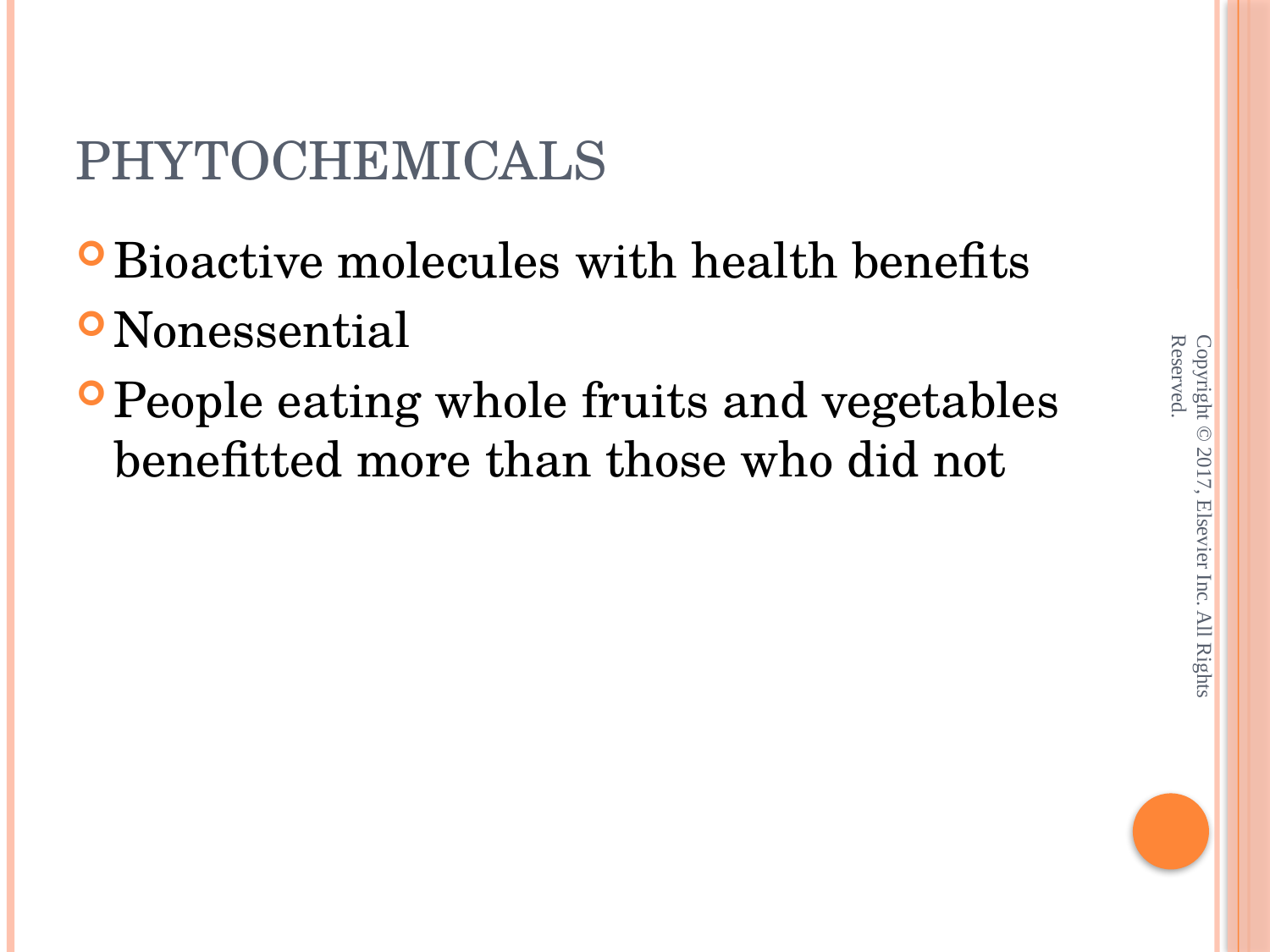

# Phytochemicals
Bioactive molecules with health benefits
Nonessential
People eating whole fruits and vegetables benefitted more than those who did not

Copyright © 2017, Elsevier Inc. All Rights Reserved.